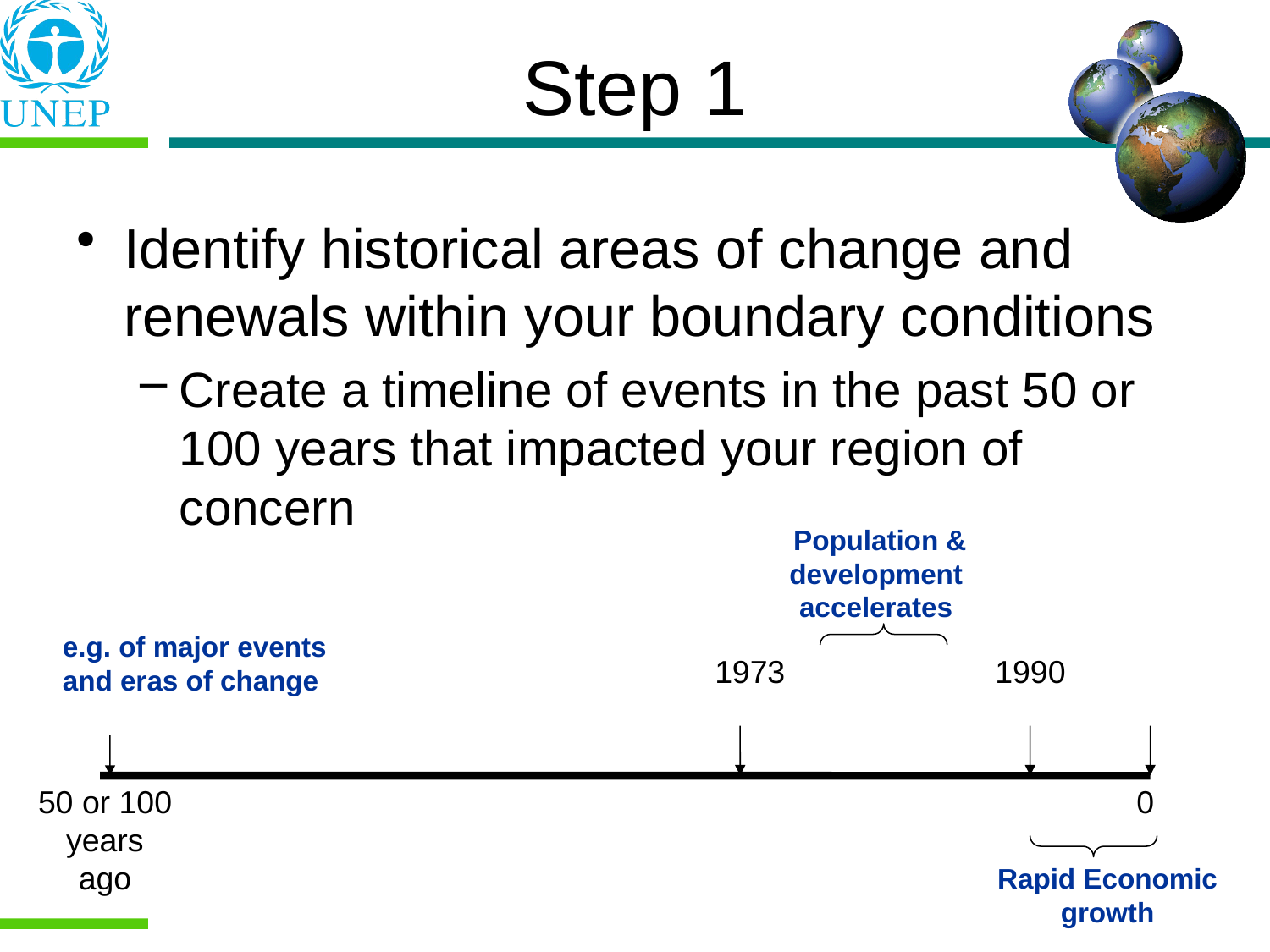

# Step 1
Identify historical areas of change and renewals within your boundary conditions
Create a timeline of events in the past 50 or 100 years that impacted your region of concern
Population & development  accelerates

e.g. of major events and eras of change
1973
1990

50 or 100 years ago

0

Rapid Economic growth